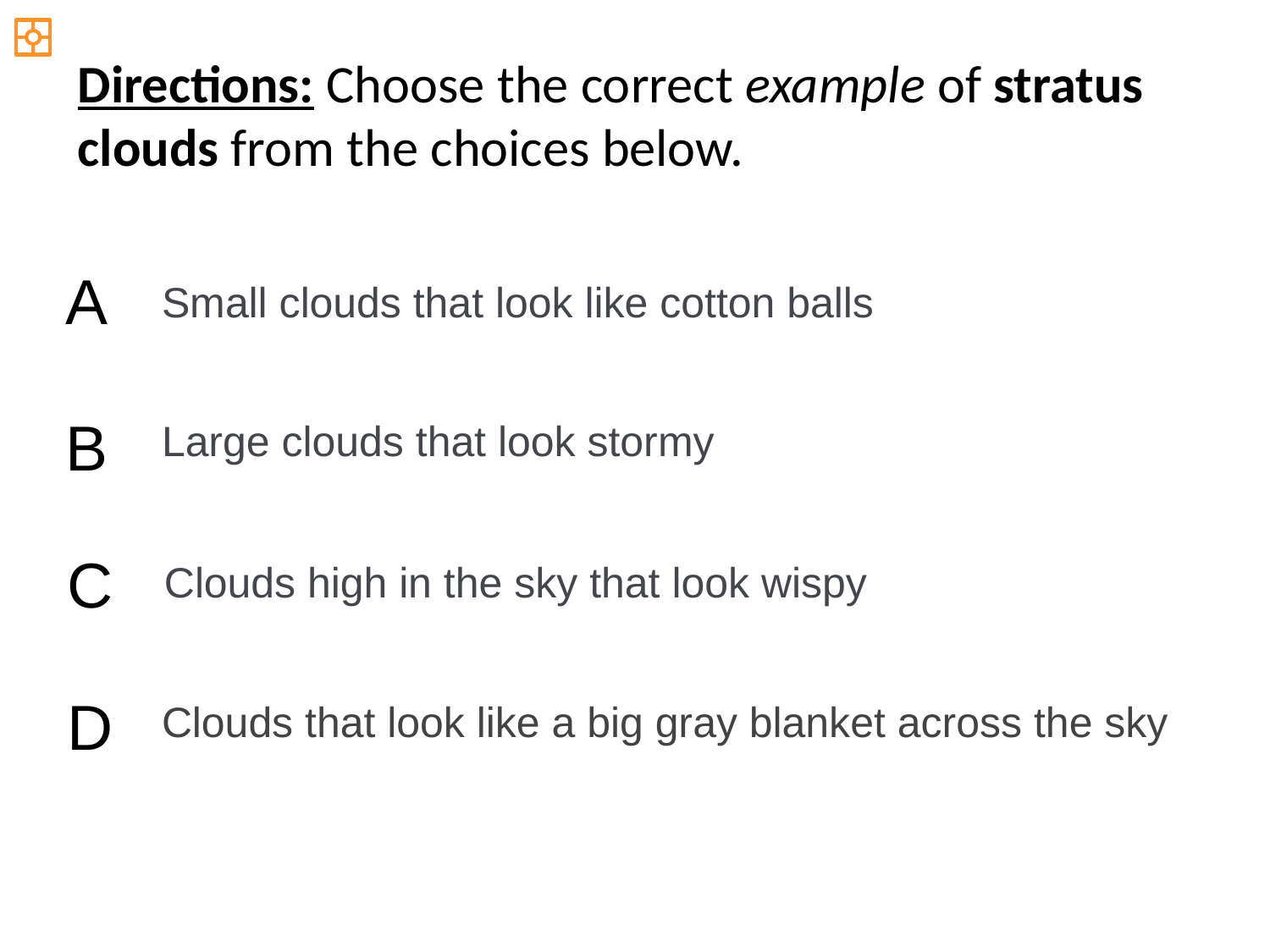

Directions: Choose the correct example of stratus clouds from the choices below.
A

Small clouds that look like cotton balls
B
Large clouds that look stormy
C
Clouds high in the sky that look wispy
D
Clouds that look like a big gray blanket across the sky